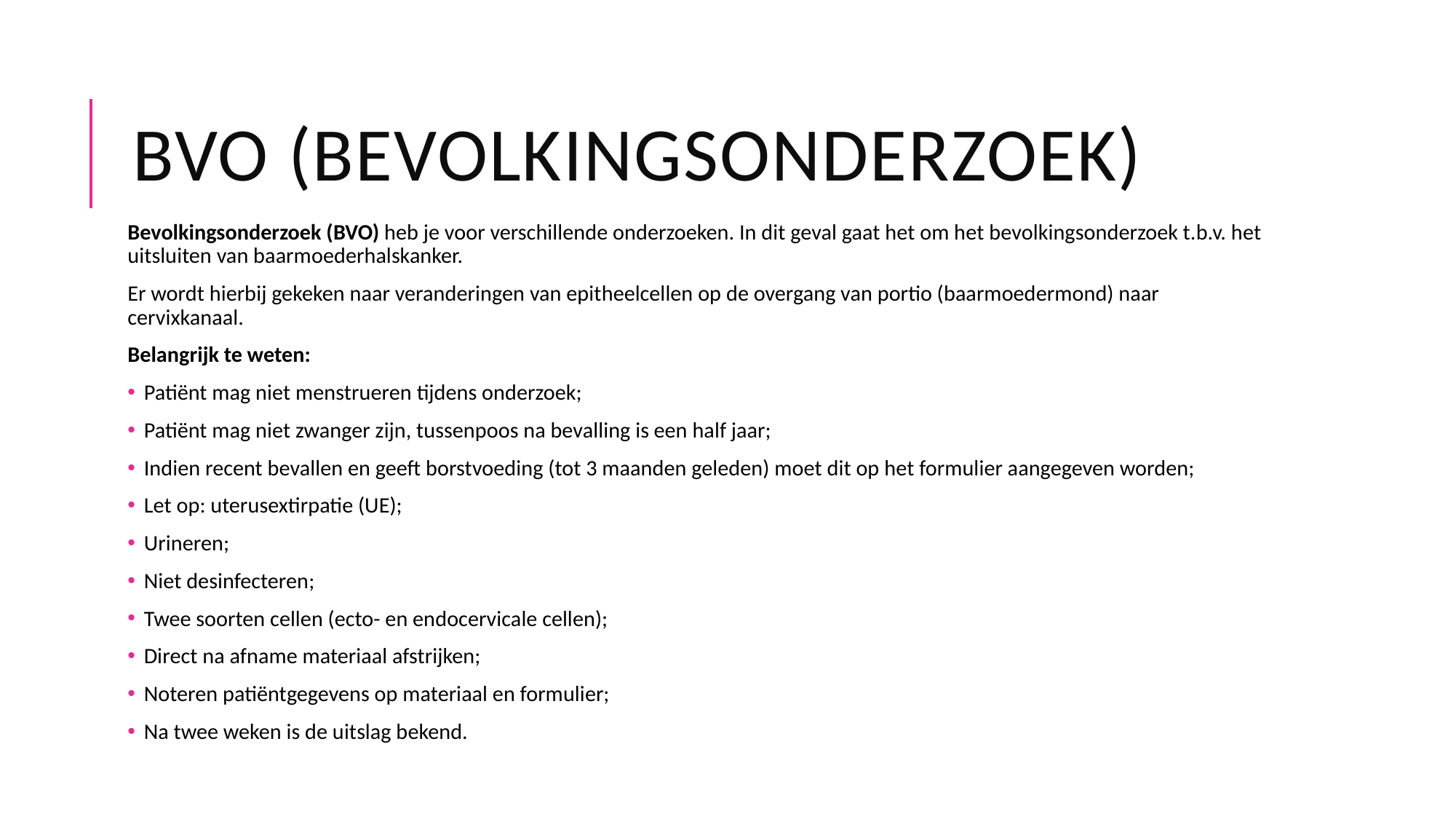

# BVO (Bevolkingsonderzoek)
Bevolkingsonderzoek (BVO) heb je voor verschillende onderzoeken. In dit geval gaat het om het bevolkingsonderzoek t.b.v. het uitsluiten van baarmoederhalskanker.
Er wordt hierbij gekeken naar veranderingen van epitheelcellen op de overgang van portio (baarmoedermond) naar cervixkanaal.
Belangrijk te weten:
 Patiënt mag niet menstrueren tijdens onderzoek;
 Patiënt mag niet zwanger zijn, tussenpoos na bevalling is een half jaar;
 Indien recent bevallen en geeft borstvoeding (tot 3 maanden geleden) moet dit op het formulier aangegeven worden;
 Let op: uterusextirpatie (UE);
 Urineren;
 Niet desinfecteren;
 Twee soorten cellen (ecto- en endocervicale cellen);
 Direct na afname materiaal afstrijken;
 Noteren patiëntgegevens op materiaal en formulier;
 Na twee weken is de uitslag bekend.